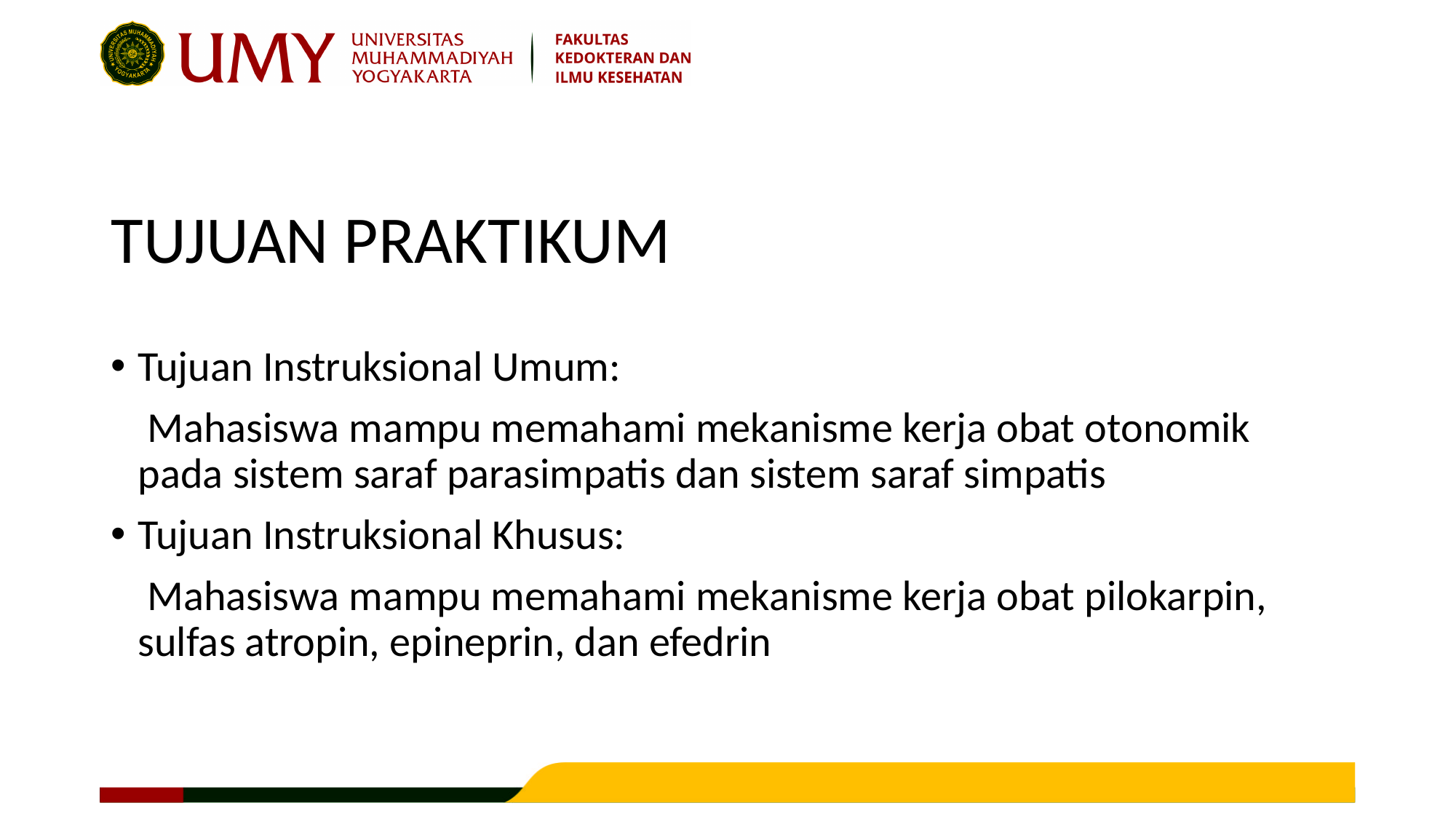

# TUJUAN PRAKTIKUM
Tujuan Instruksional Umum:
	 Mahasiswa mampu memahami mekanisme kerja obat otonomik pada sistem saraf parasimpatis dan sistem saraf simpatis
Tujuan Instruksional Khusus:
	 Mahasiswa mampu memahami mekanisme kerja obat pilokarpin, sulfas atropin, epineprin, dan efedrin